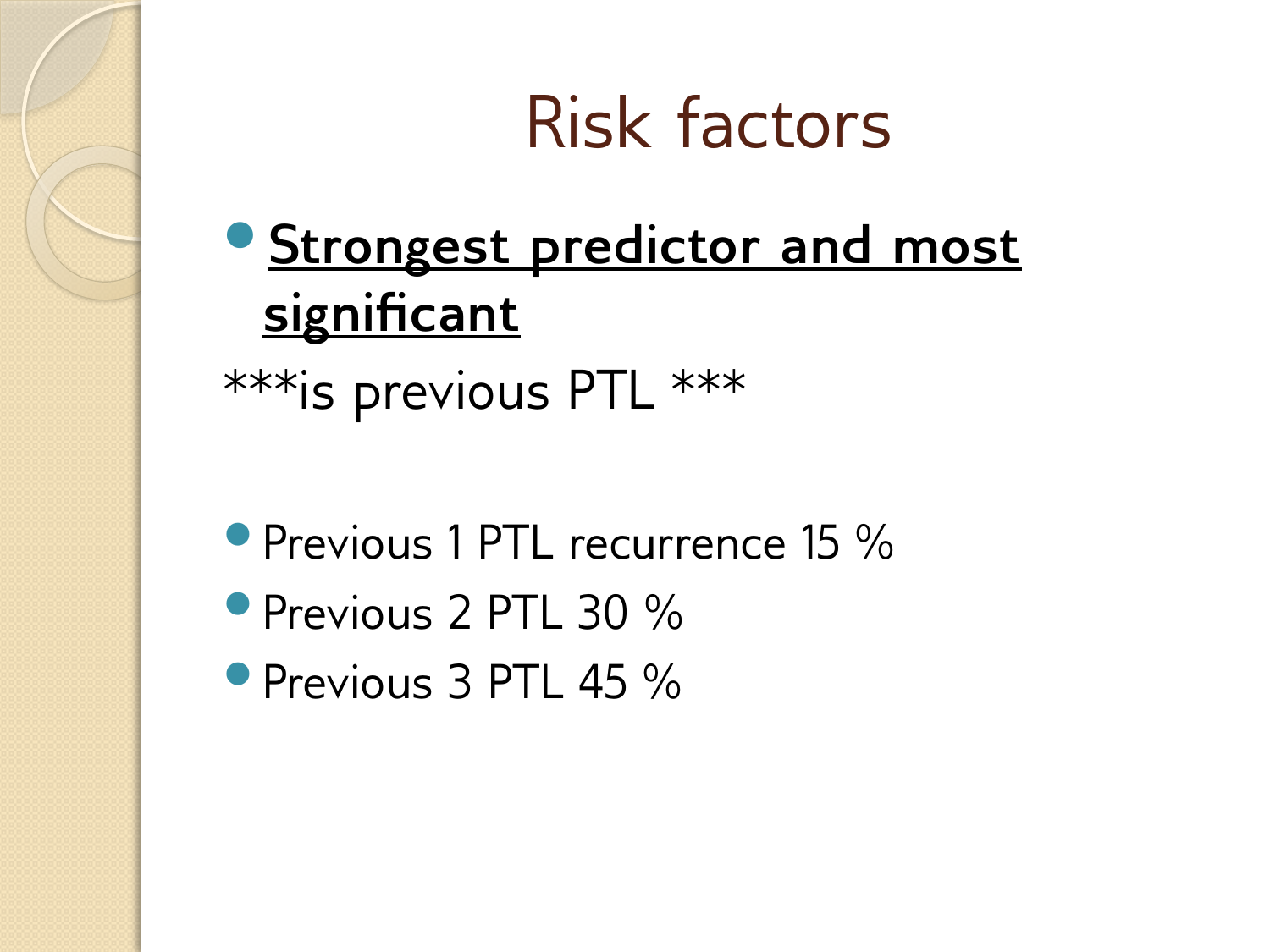

# Risk factors
Strongest predictor and most significant
***is previous PTL ***

Previous 1 PTL recurrence 15 %
Previous 2 PTL 30 %
Previous 3 PTL 45 %